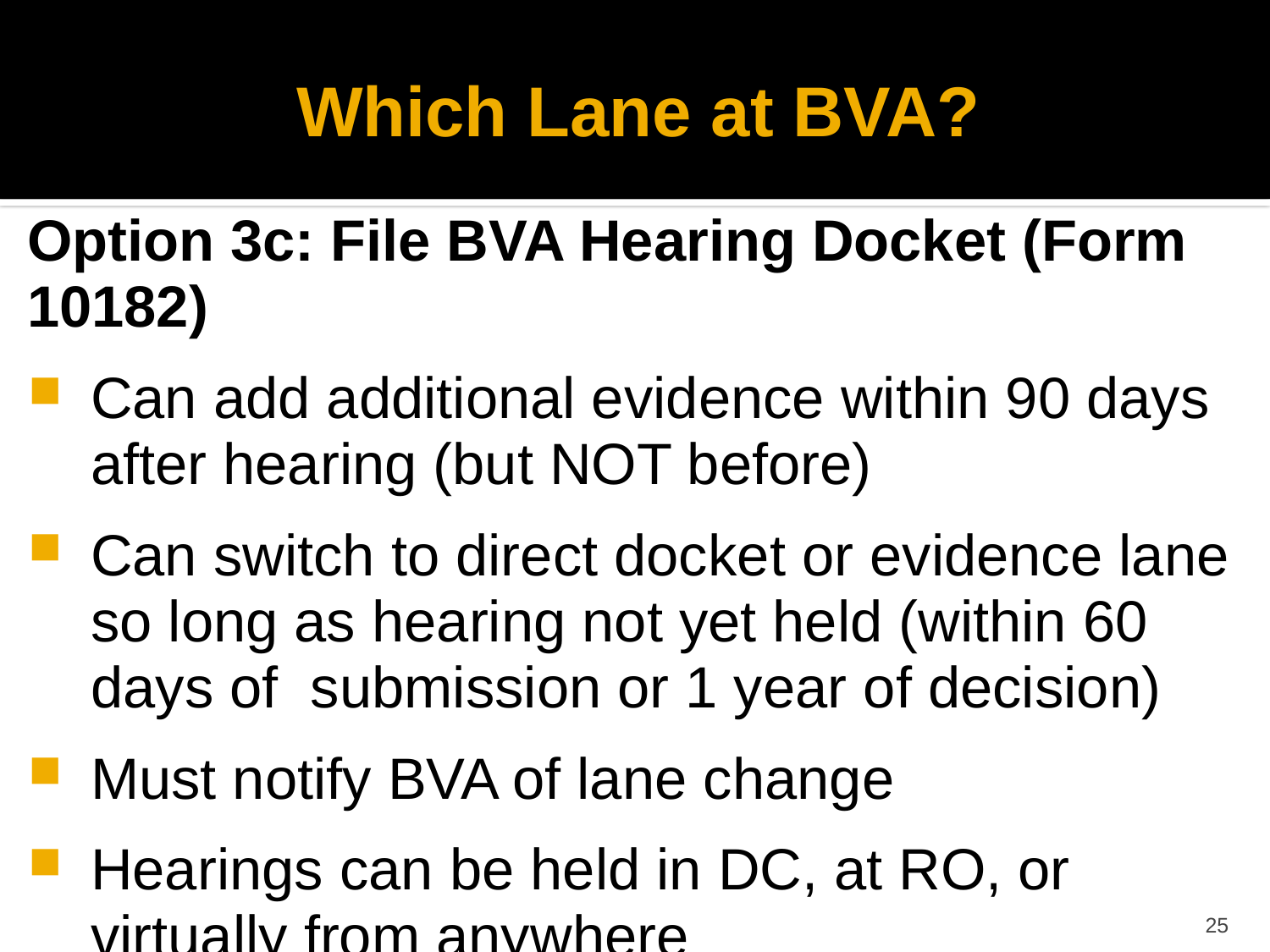

# Which Lane at BVA?
Option 3c: File BVA Hearing Docket (Form 10182)
Can add additional evidence within 90 days after hearing (but NOT before)
Can switch to direct docket or evidence lane so long as hearing not yet held (within 60 days of  submission or 1 year of decision)
Must notify BVA of lane change
Hearings can be held in DC, at RO, or virtually from anywhere

25